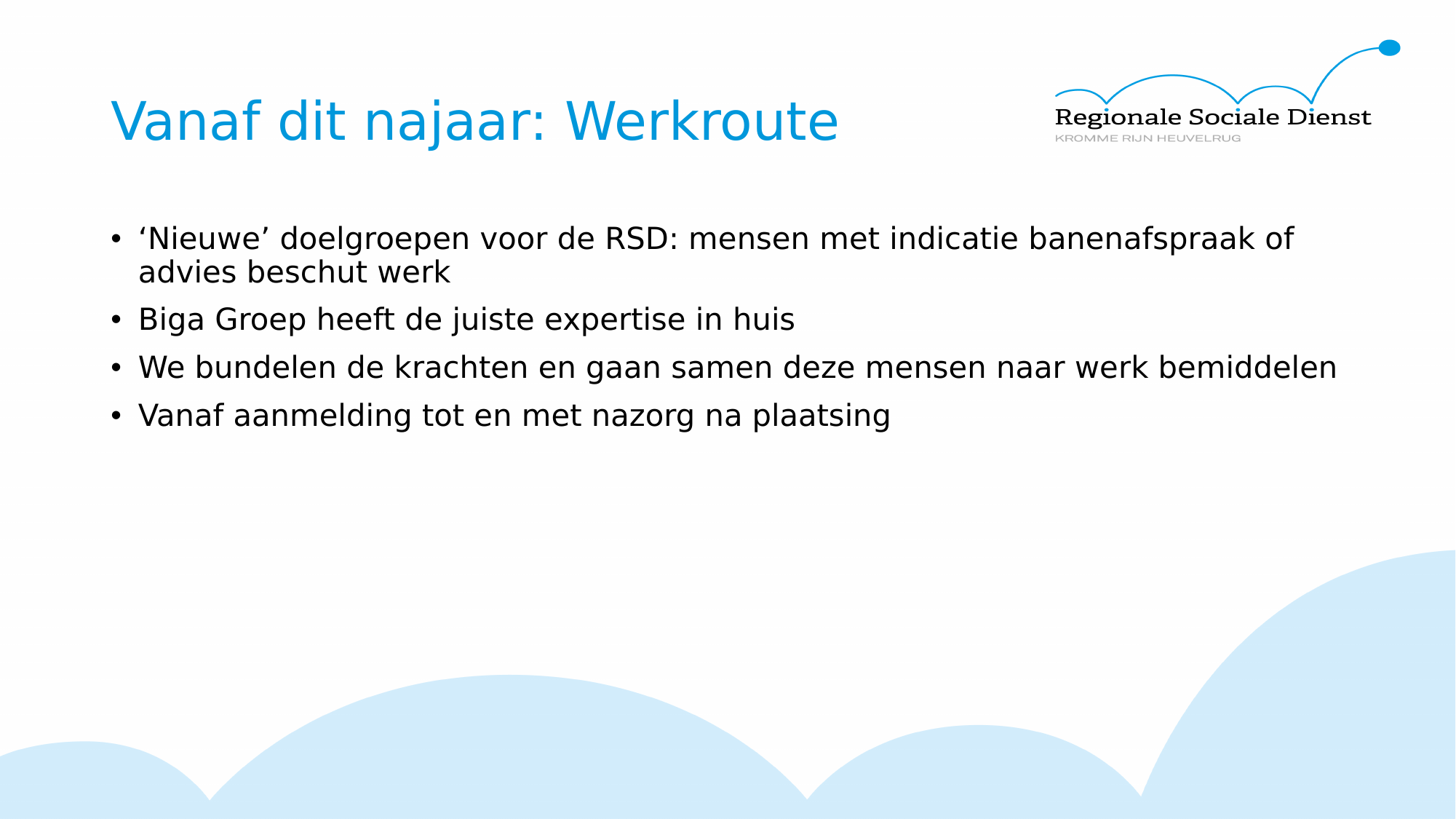

# Vanaf dit najaar: Werkroute
‘Nieuwe’ doelgroepen voor de RSD: mensen met indicatie banenafspraak of advies beschut werk
Biga Groep heeft de juiste expertise in huis
We bundelen de krachten en gaan samen deze mensen naar werk bemiddelen
Vanaf aanmelding tot en met nazorg na plaatsing